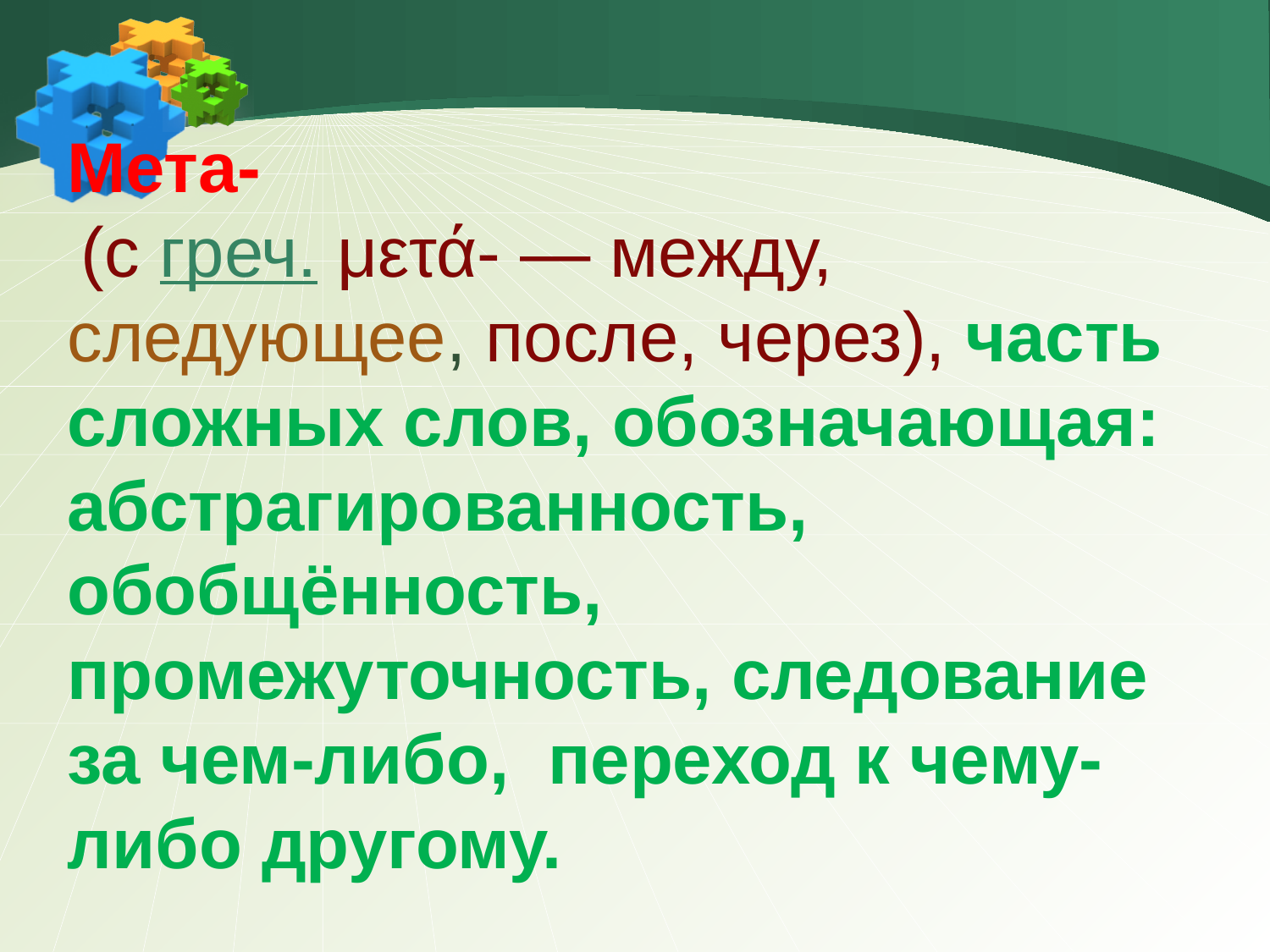

#

Мета-
 (с греч. μετά- — между, следующее, после, через), часть сложных слов, обозначающая: абстрагированность, обобщённость, промежуточность, следование за чем-либо,  переход к чему-либо другому.